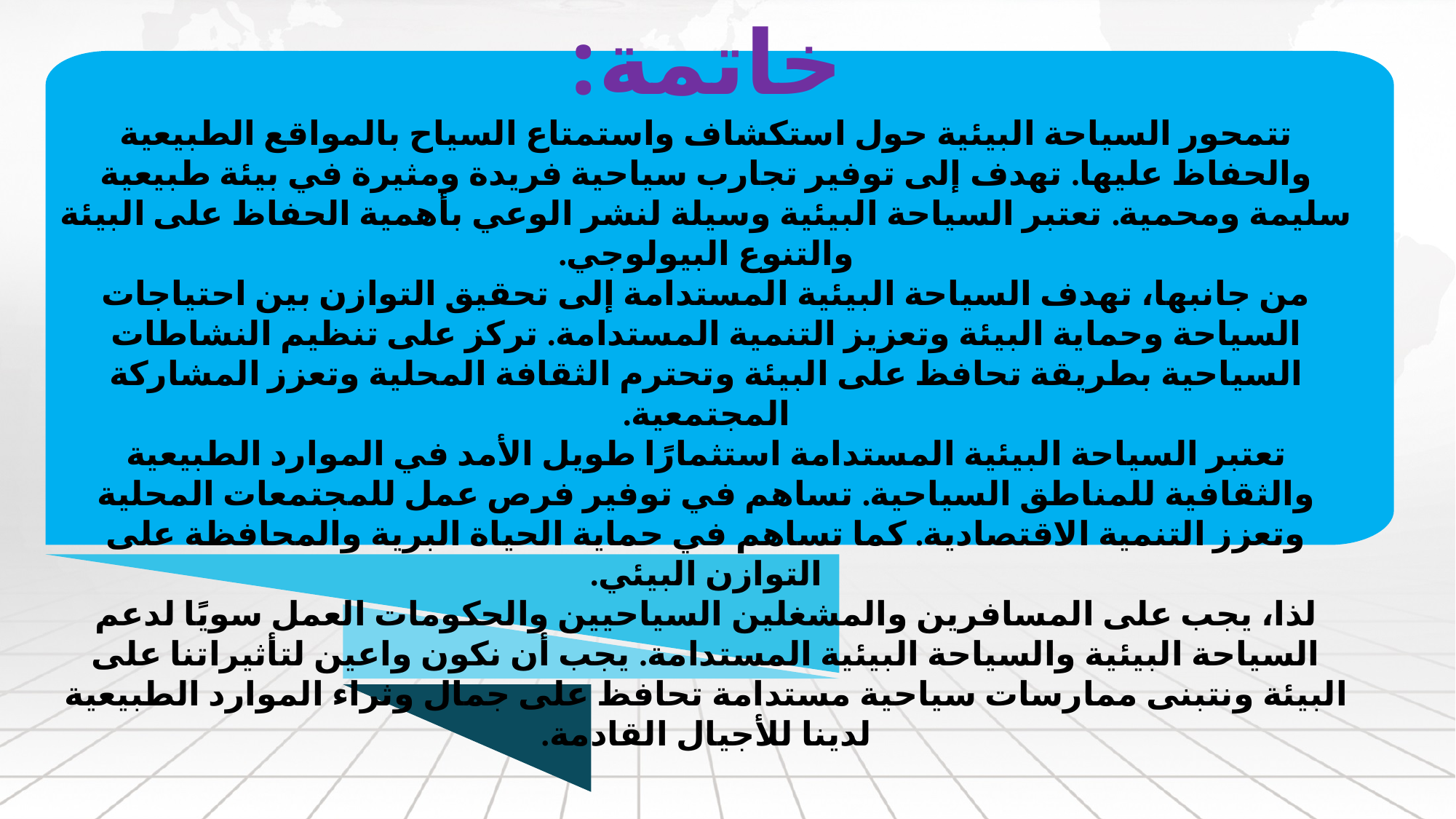

خاتمة:
تتمحور السياحة البيئية حول استكشاف واستمتاع السياح بالمواقع الطبيعية والحفاظ عليها. تهدف إلى توفير تجارب سياحية فريدة ومثيرة في بيئة طبيعية سليمة ومحمية. تعتبر السياحة البيئية وسيلة لنشر الوعي بأهمية الحفاظ على البيئة والتنوع البيولوجي.
من جانبها، تهدف السياحة البيئية المستدامة إلى تحقيق التوازن بين احتياجات السياحة وحماية البيئة وتعزيز التنمية المستدامة. تركز على تنظيم النشاطات السياحية بطريقة تحافظ على البيئة وتحترم الثقافة المحلية وتعزز المشاركة المجتمعية.
تعتبر السياحة البيئية المستدامة استثمارًا طويل الأمد في الموارد الطبيعية والثقافية للمناطق السياحية. تساهم في توفير فرص عمل للمجتمعات المحلية وتعزز التنمية الاقتصادية. كما تساهم في حماية الحياة البرية والمحافظة على التوازن البيئي.
لذا، يجب على المسافرين والمشغلين السياحيين والحكومات العمل سويًا لدعم السياحة البيئية والسياحة البيئية المستدامة. يجب أن نكون واعين لتأثيراتنا على البيئة ونتبنى ممارسات سياحية مستدامة تحافظ على جمال وثراء الموارد الطبيعية لدينا للأجيال القادمة.